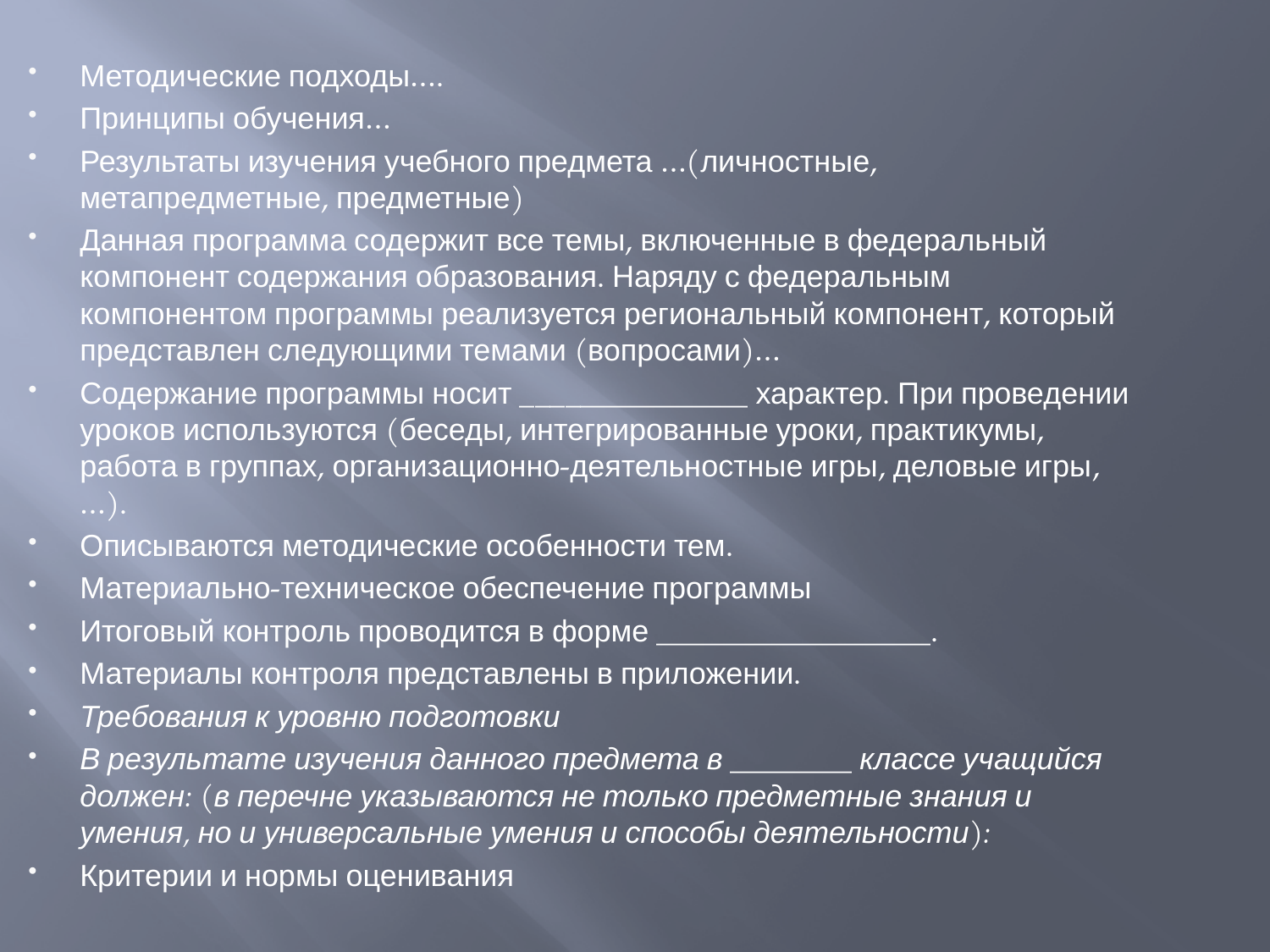

Методические подходы….
Принципы обучения…
Результаты изучения учебного предмета …(личностные, метапредметные, предметные)
Данная программа содержит все темы, включенные в федеральный компонент содержания образования. Наряду с федеральным компонентом программы реализуется региональный компонент, который представлен следующими темами (вопросами)…
Содержание программы носит _______________ характер. При проведении уроков используются (беседы, интегрированные уроки, практикумы, работа в группах, организационно-деятельностные игры, деловые игры, …).
Описываются методические особенности тем.
Материально-техническое обеспечение программы
Итоговый контроль проводится в форме __________________.
Материалы контроля представлены в приложении.
Требования к уровню подготовки
В результате изучения данного предмета в ________ классе учащийся должен: (в перечне указываются не только предметные знания и умения, но и универсальные умения и способы деятельности):
Критерии и нормы оценивания